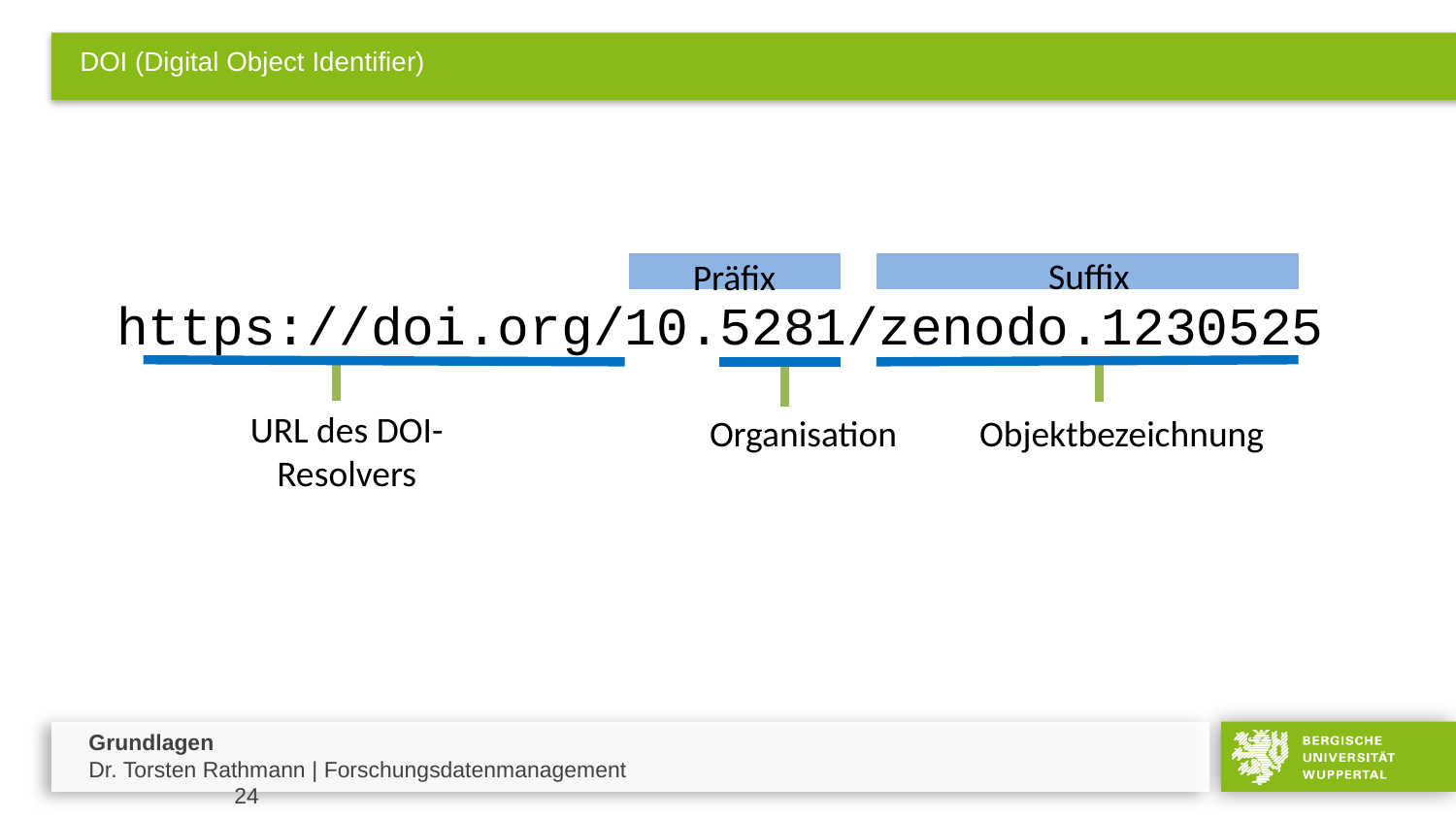

# DOI (Digital Object Identifier)
Suffix
Präfix
https://doi.org/10.5281/zenodo.1230525
URL des DOI-Resolvers
Organisation
Objektbezeichnung